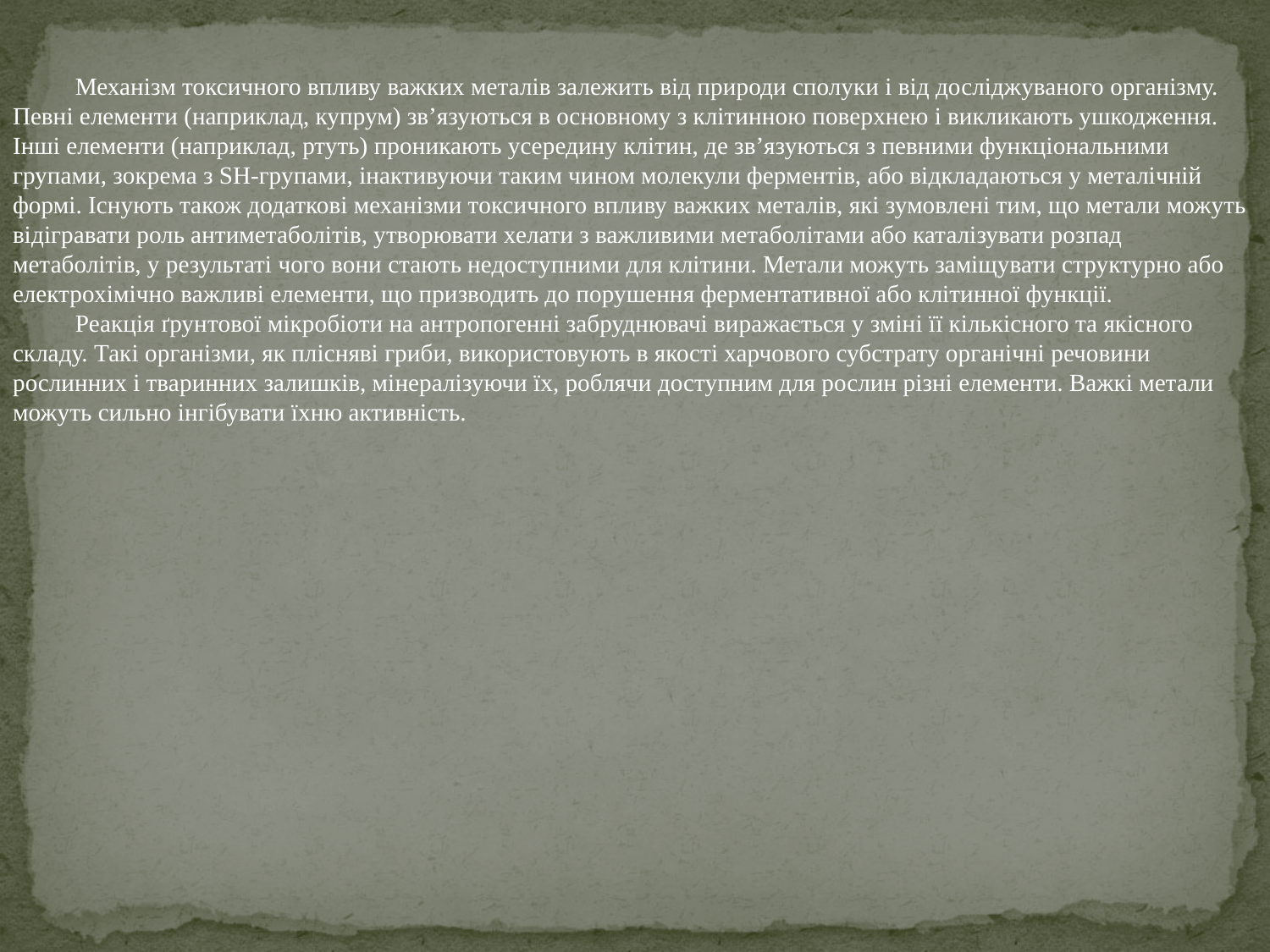

Механізм токсичного впливу важких металів залежить від природи сполуки і від досліджуваного організму. Певні елементи (наприклад, купрум) зв’язуються в основному з клітинною поверхнею і викликають ушкодження. Інші елементи (наприклад, ртуть) проникають усередину клітин, де зв’язуються з певними функціональними групами, зокрема з SH-групами, інактивуючи таким чином молекули ферментів, або відкладаються у металічній формі. Існують також додаткові механізми токсичного впливу важких металів, які зумовлені тим, що метали можуть відігравати роль антиметаболітів, утворювати хелати з важливими метаболітами або каталізувати розпад метаболітів, у результаті чого вони стають недоступними для клітини. Метали можуть заміщувати структурно або електрохімічно важливі елементи, що призводить до порушення ферментативної або клітинної функції.
Реакція ґрунтової мікробіоти на антропогенні забруднювачі виражається у зміні її кількісного та якісного складу. Такі організми, як плісняві гриби, використовують в якості харчового субстрату органічні речовини рослинних і тваринних залишків, мінералізуючи їх, роблячи доступним для рослин різні елементи. Важкі метали можуть сильно інгібувати їхню активність.